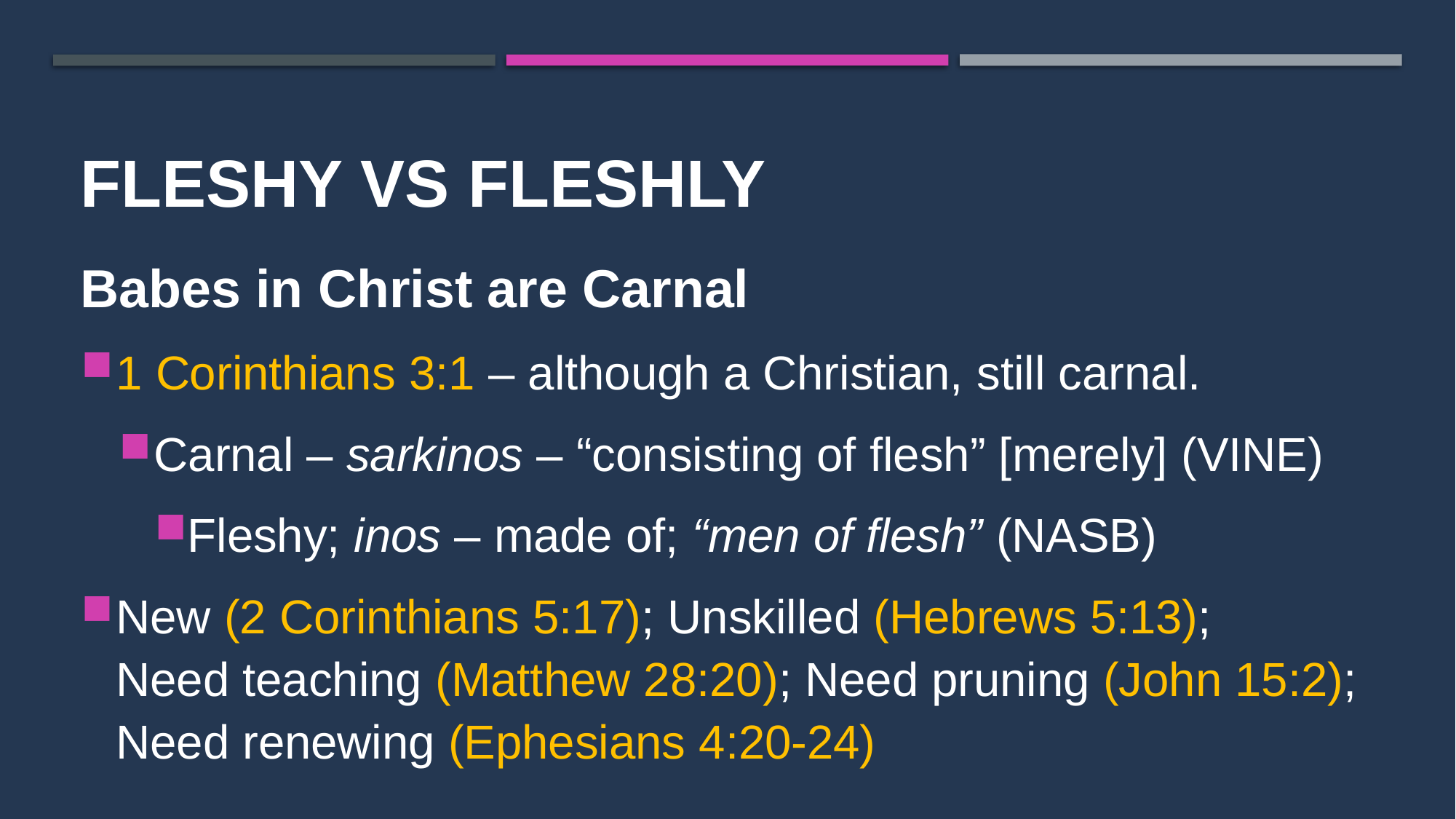

# Fleshy vs Fleshly
Babes in Christ are Carnal
1 Corinthians 3:1 – although a Christian, still carnal.
Carnal – sarkinos – “consisting of flesh” [merely] (VINE)
Fleshy; inos – made of; “men of flesh” (NASB)
New (2 Corinthians 5:17); Unskilled (Hebrews 5:13);        Need teaching (Matthew 28:20); Need pruning (John 15:2); Need renewing (Ephesians 4:20-24)